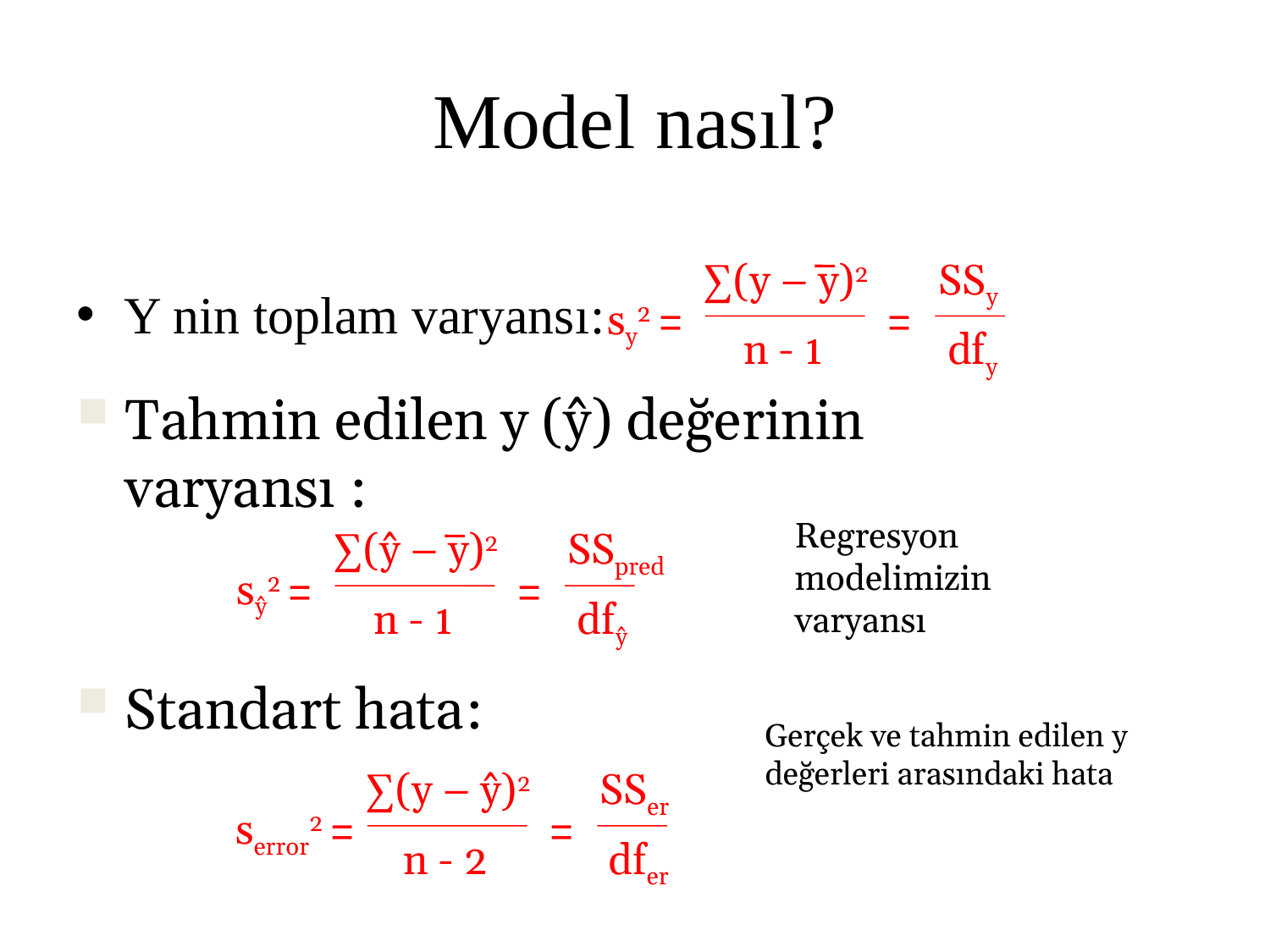

# Model nasıl?
∑(y – y)2
SSy
sy2 =
=

n - 1
dfy

Y nin toplam varyansı:
Tahmin edilen y (ŷ) değerinin varyansı :
Regresyon modelimizin varyansı
∑(ŷ – y)2
SSpred
sŷ2 =
=

n - 1
dfŷ

Standart hata:
Gerçek ve tahmin edilen y değerleri arasındaki hata
∑(y – ŷ)2
SSer
serror2 =
=

n - 2
dfer